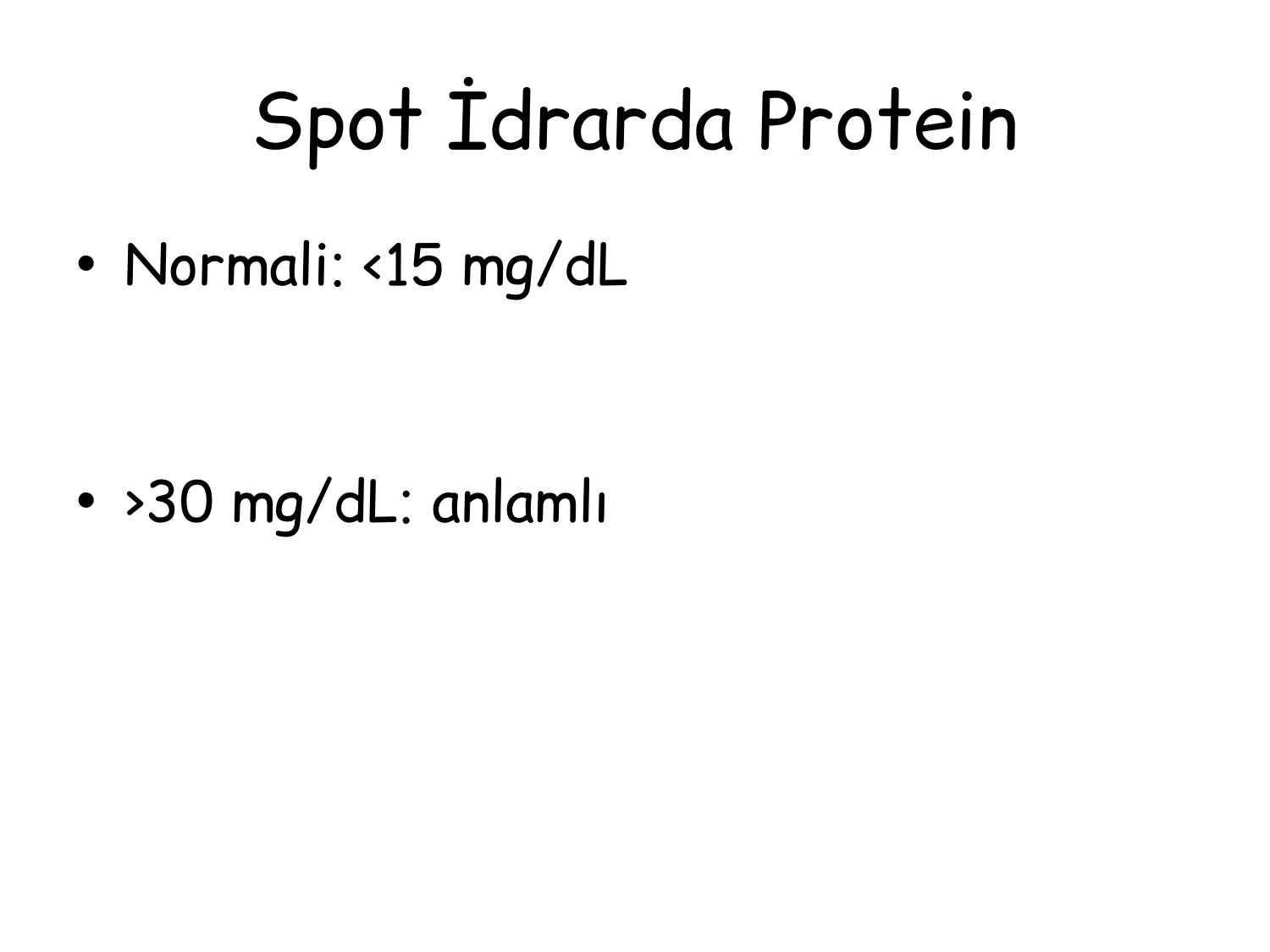

# Spot İdrarda Protein
Normali: <15 mg/dL

>30 mg/dL: anlamlı